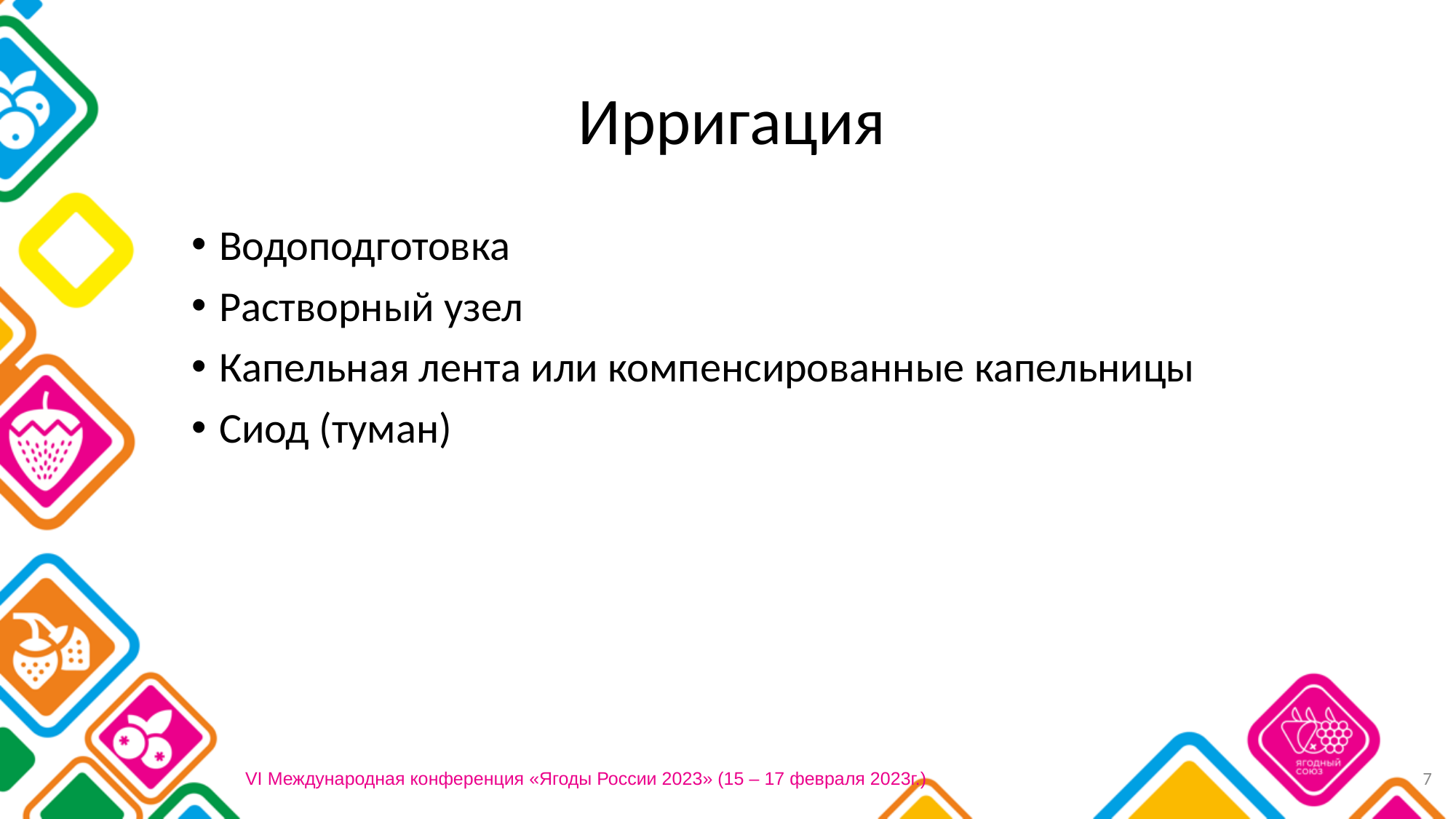

# Ирригация
Водоподготовка
Растворный узел
Капельная лента или компенсированные капельницы
Сиод (туман)
7